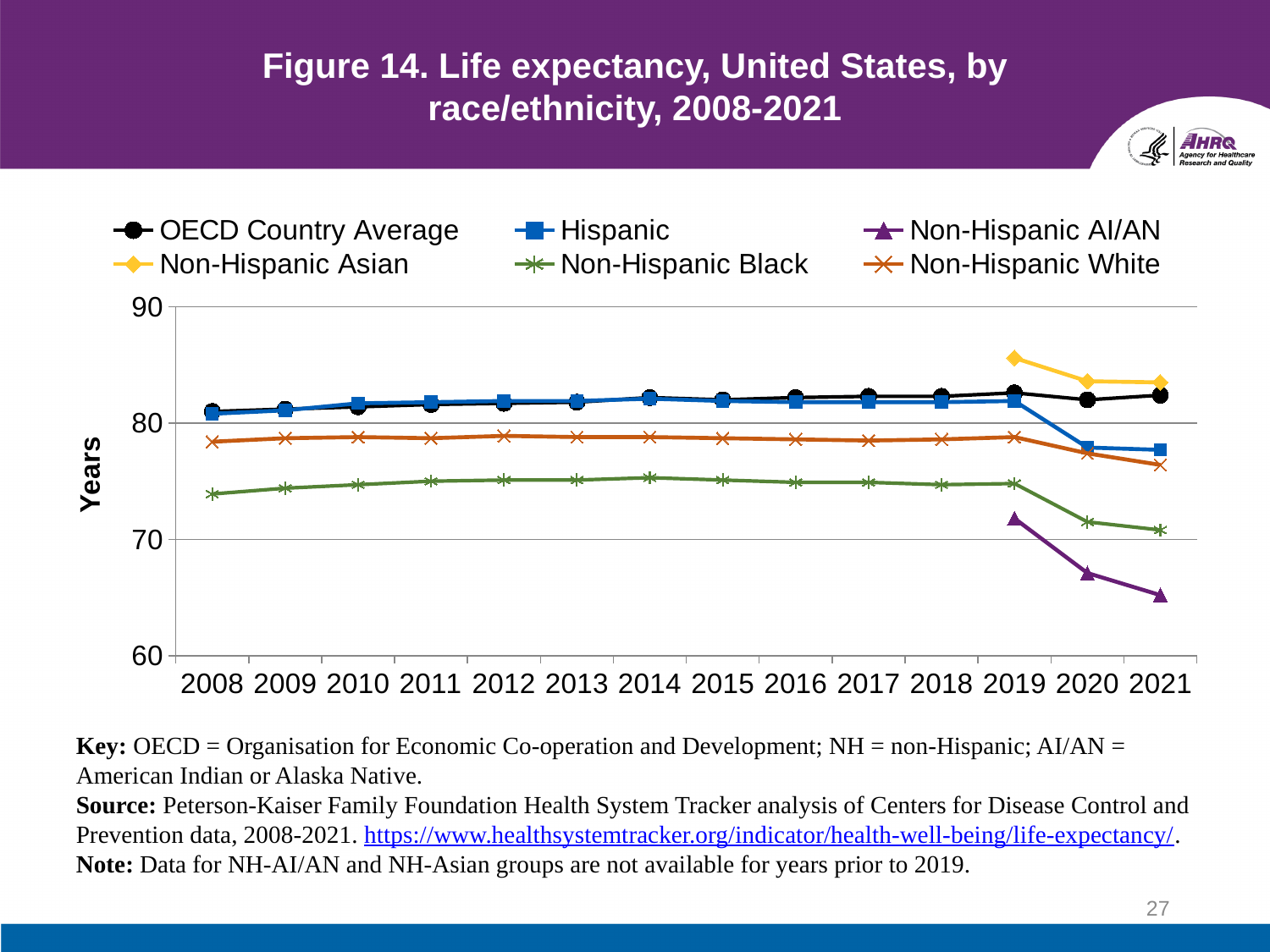

# Figure 14. Life expectancy, United States, by race/ethnicity, 2008-2021

### Chart

| Category | OECD Country Average | Hispanic | Non-Hispanic AI/AN | Non-Hispanic Asian | Non-Hispanic Black | Non-Hispanic White |
|---|---|---|---|---|---|---|
| 2008 | 81.0 | 80.8 | None | None | 73.9 | 78.4 |
| 2009 | 81.2 | 81.1 | None | None | 74.4 | 78.7 |
| 2010 | 81.4 | 81.7 | None | None | 74.7 | 78.8 |
| 2011 | 81.6 | 81.8 | None | None | 75.0 | 78.7 |
| 2012 | 81.7 | 81.9 | None | None | 75.1 | 78.9 |
| 2013 | 81.8 | 81.9 | None | None | 75.1 | 78.8 |
| 2014 | 82.2 | 82.1 | None | None | 75.3 | 78.8 |
| 2015 | 82.0 | 81.9 | None | None | 75.1 | 78.7 |
| 2016 | 82.2 | 81.8 | None | None | 74.9 | 78.6 |
| 2017 | 82.3 | 81.8 | None | None | 74.9 | 78.5 |
| 2018 | 82.3 | 81.8 | None | None | 74.7 | 78.6 |
| 2019 | 82.6 | 81.9 | 71.8 | 85.6 | 74.8 | 78.8 |
| 2020 | 82.0 | 77.9 | 67.1 | 83.6 | 71.5 | 77.4 |
| 2021 | 82.4 | 77.7 | 65.2 | 83.5 | 70.8 | 76.4 |
Key: OECD = Organisation for Economic Co-operation and Development; NH = non-Hispanic; AI/AN = American Indian or Alaska Native.
Source: Peterson-Kaiser Family Foundation Health System Tracker analysis of Centers for Disease Control and Prevention data, 2008-2021. https://www.healthsystemtracker.org/indicator/health-well-being/life-expectancy/.
Note: Data for NH-AI/AN and NH-Asian groups are not available for years prior to 2019.
27